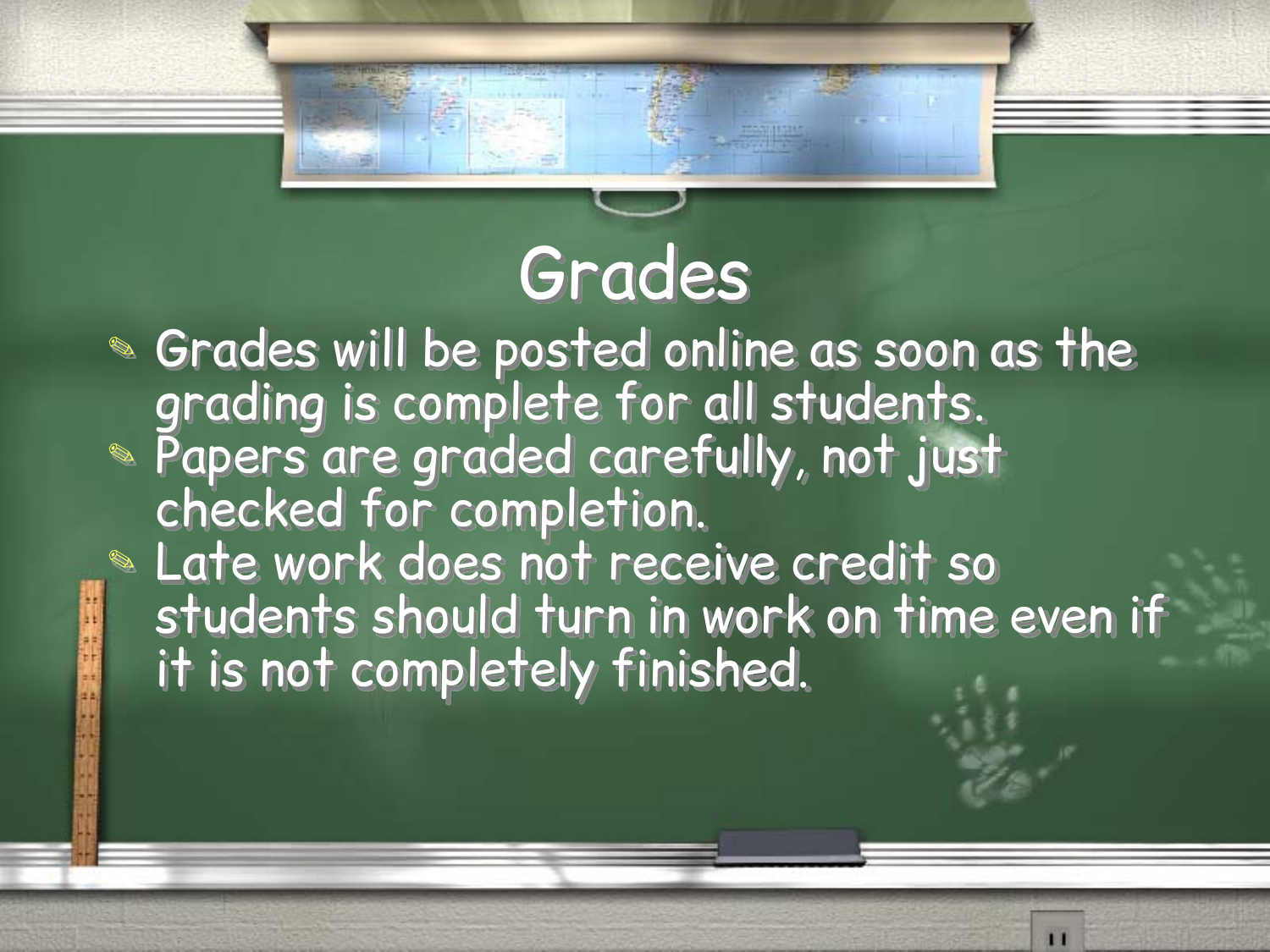

# Grades
Grades will be posted online as soon as the grading is complete for all students.
Papers are graded carefully, not just checked for completion.
Late work does not receive credit so students should turn in work on time even if it is not completely finished.